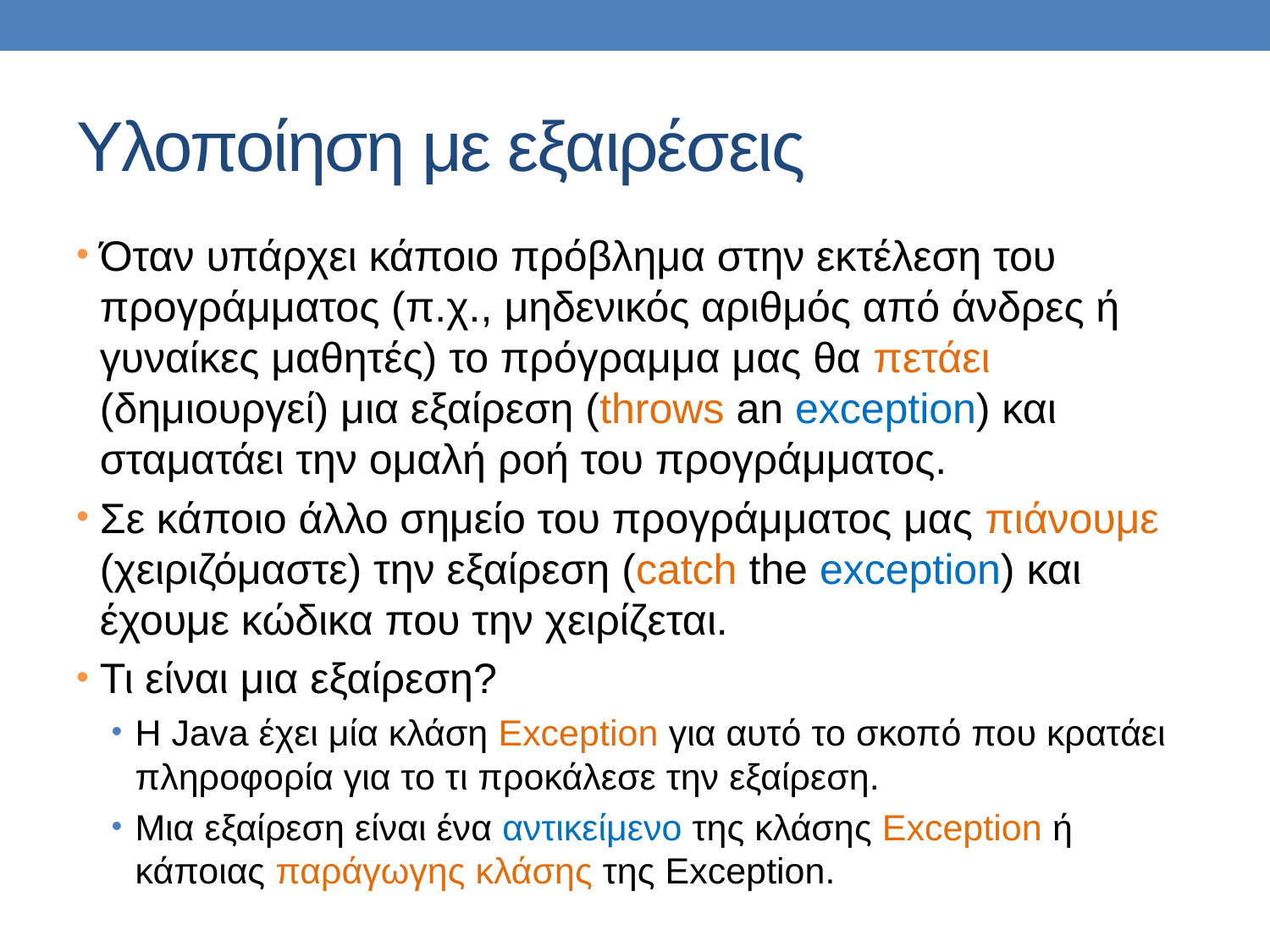

# Υλοποίηση με εξαιρέσεις
Όταν υπάρχει κάποιο πρόβλημα στην εκτέλεση του προγράμματος (π.χ., μηδενικός αριθμός από άνδρες ή γυναίκες μαθητές) το πρόγραμμα μας θα πετάει (δημιουργεί) μια εξαίρεση (throws an exception) και σταματάει την ομαλή ροή του προγράμματος.
Σε κάποιο άλλο σημείο του προγράμματος μας πιάνουμε (χειριζόμαστε) την εξαίρεση (catch the exception) και έχουμε κώδικα που την χειρίζεται.
Τι είναι μια εξαίρεση?
Η Java έχει μία κλάση Exception για αυτό το σκοπό που κρατάει πληροφορία για το τι προκάλεσε την εξαίρεση.
Μια εξαίρεση είναι ένα αντικείμενο της κλάσης Exception ή κάποιας παράγωγης κλάσης της Exception.